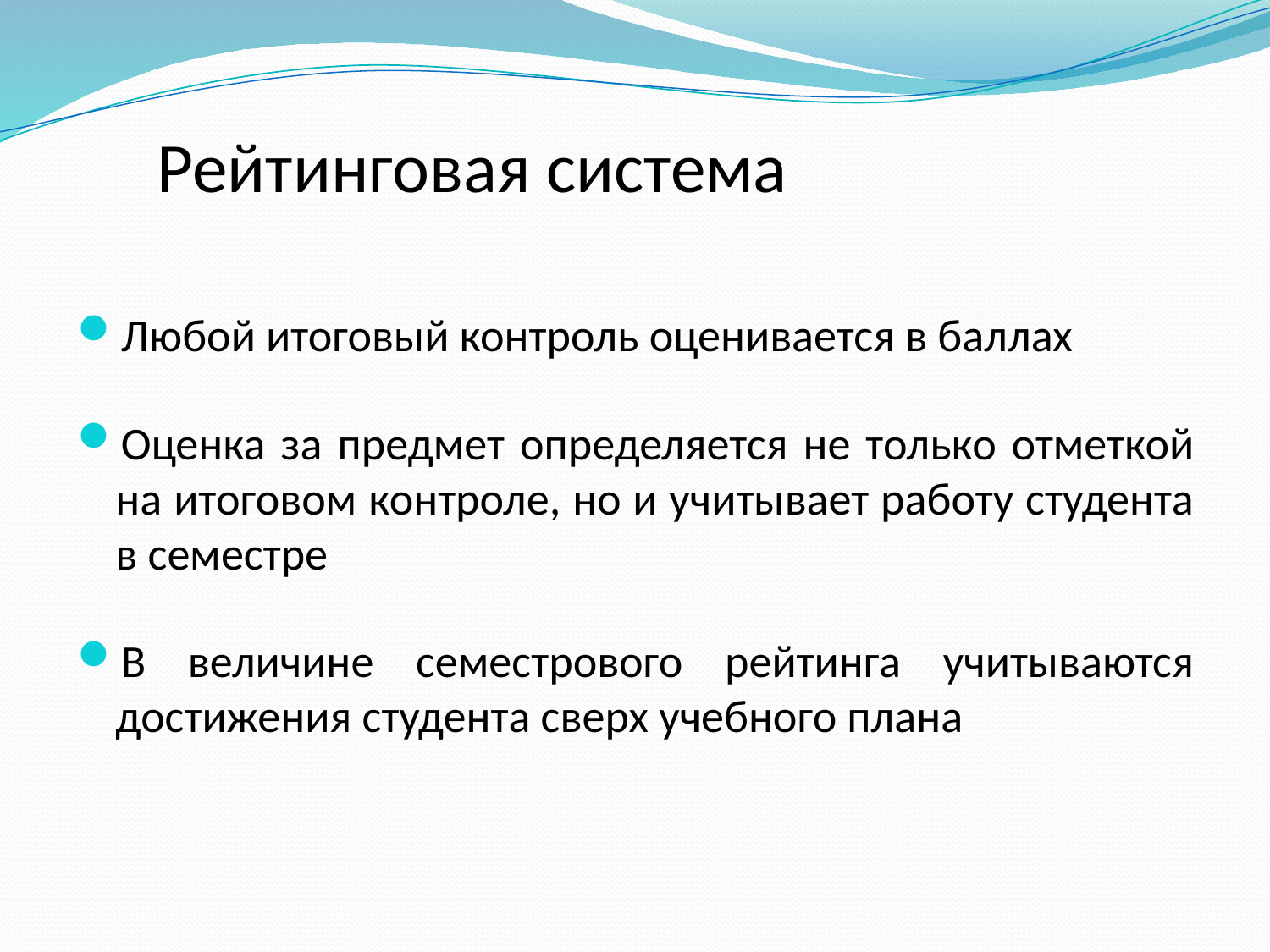

Любой итоговый контроль оценивается в баллах
Оценка за предмет определяется не только отметкой на итоговом контроле, но и учитывает работу студента в семестре
В величине семестрового рейтинга учитываются достижения студента сверх учебного плана
Рейтинговая система